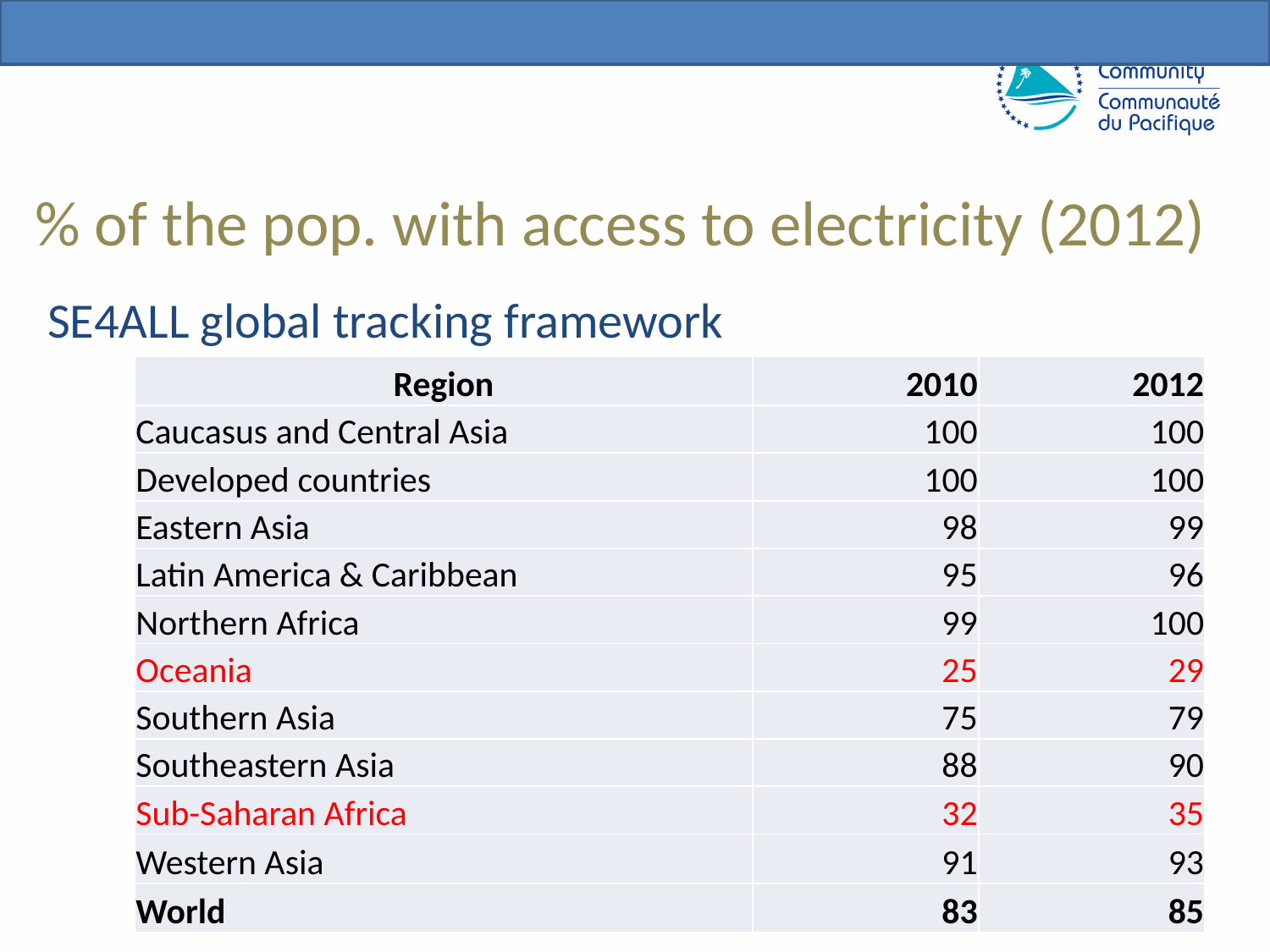

# % of the pop. with access to electricity (2012)
SE4ALL global tracking framework

| Region | 2010 | 2012 |
| --- | --- | --- |
| Caucasus and Central Asia | 100 | 100 |
| Developed countries | 100 | 100 |
| Eastern Asia | 98 | 99 |
| Latin America & Caribbean | 95 | 96 |
| Northern Africa | 99 | 100 |
| Oceania | 25 | 29 |
| Southern Asia | 75 | 79 |
| Southeastern Asia | 88 | 90 |
| Sub-Saharan Africa | 32 | 35 |
| Western Asia | 91 | 93 |
| World | 83 | 85 |